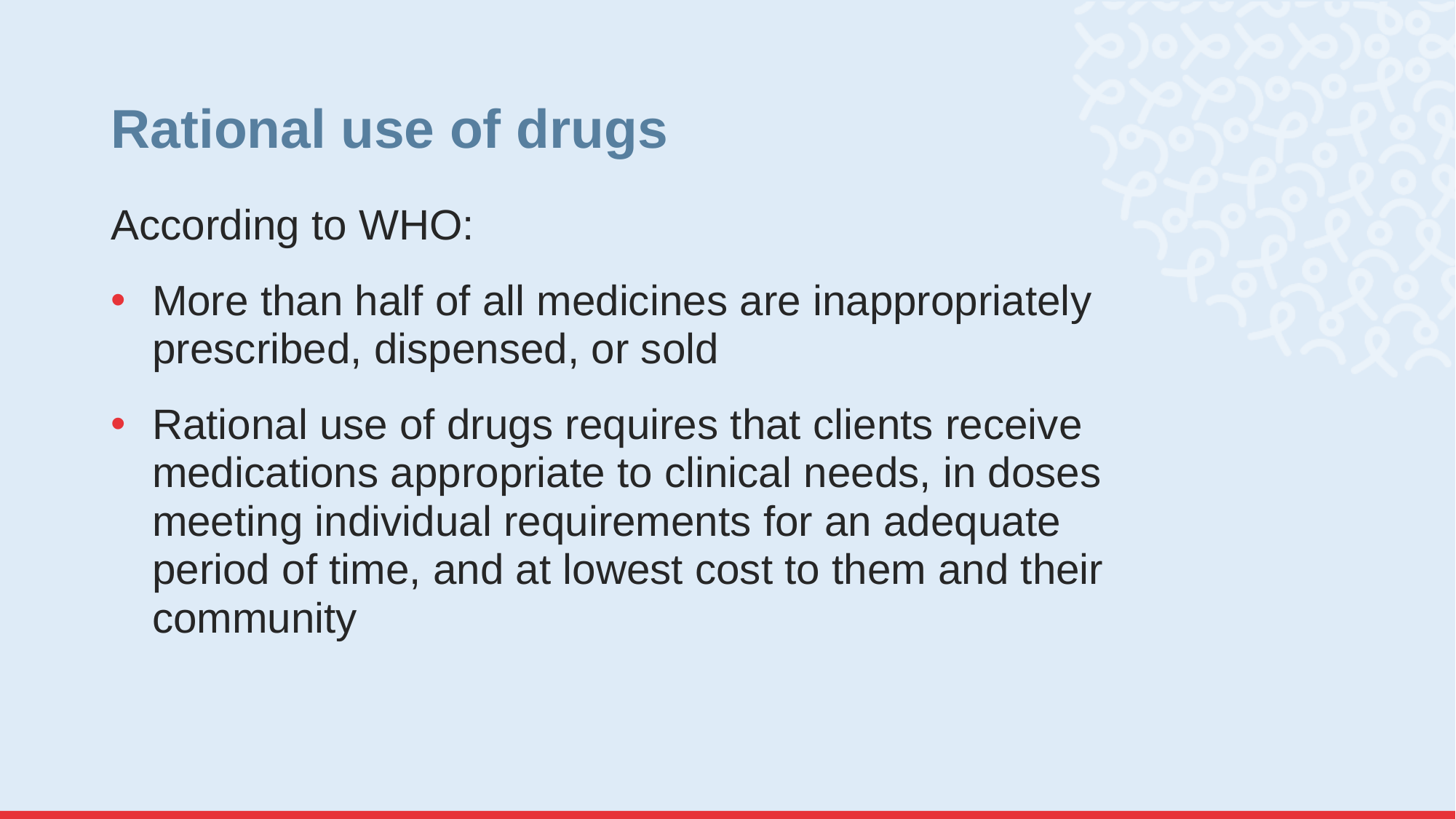

# Rational use of drugs
According to WHO:
More than half of all medicines are inappropriately prescribed, dispensed, or sold
Rational use of drugs requires that clients receive medications appropriate to clinical needs, in doses meeting individual requirements for an adequate period of time, and at lowest cost to them and their community